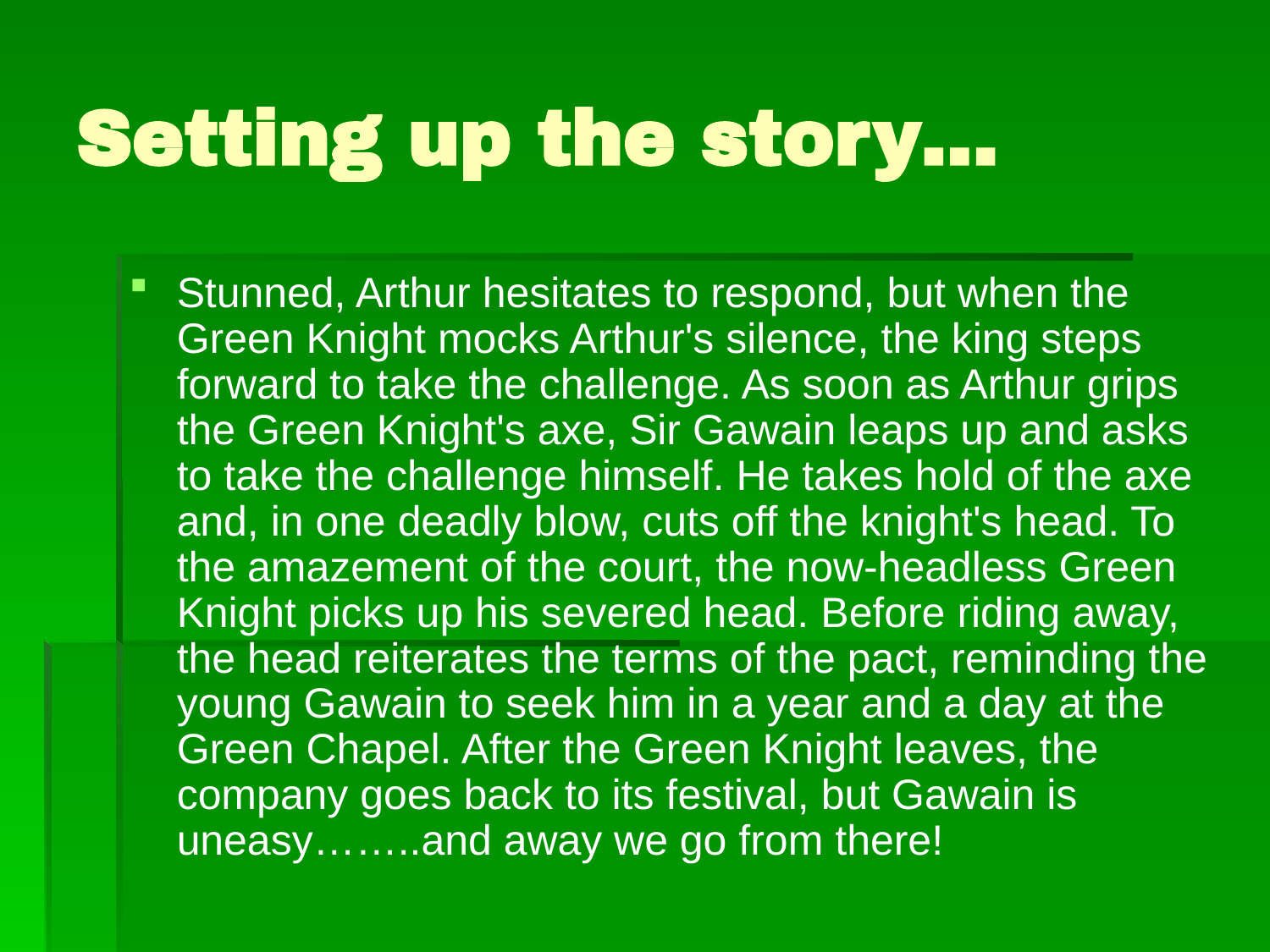

# Setting up the story…
Stunned, Arthur hesitates to respond, but when the Green Knight mocks Arthur's silence, the king steps forward to take the challenge. As soon as Arthur grips the Green Knight's axe, Sir Gawain leaps up and asks to take the challenge himself. He takes hold of the axe and, in one deadly blow, cuts off the knight's head. To the amazement of the court, the now-headless Green Knight picks up his severed head. Before riding away, the head reiterates the terms of the pact, reminding the young Gawain to seek him in a year and a day at the Green Chapel. After the Green Knight leaves, the company goes back to its festival, but Gawain is uneasy……..and away we go from there!